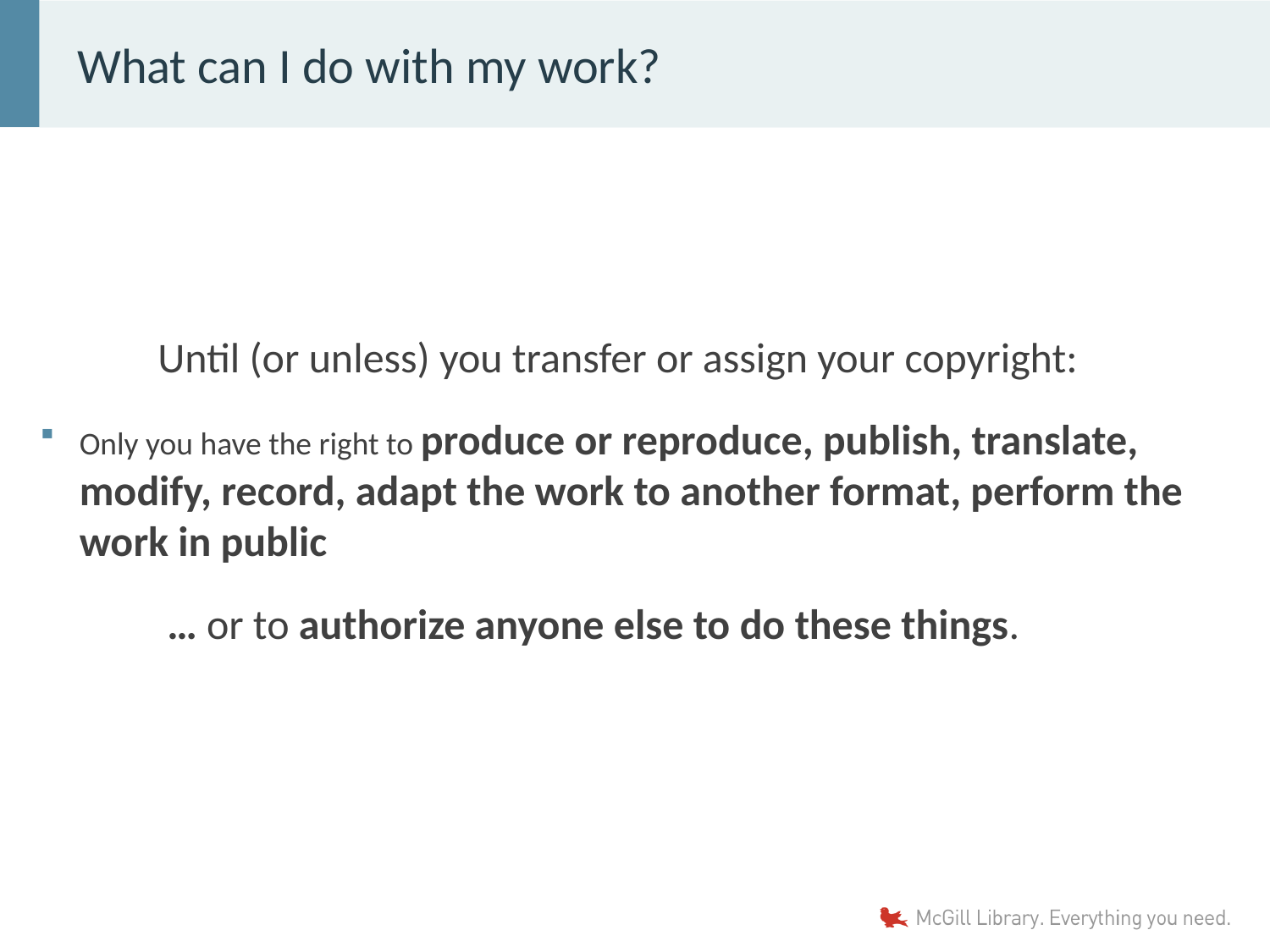

# What can I do with my work?

Until (or unless) you transfer or assign your copyright:
Only you have the right to produce or reproduce, publish, translate, modify, record, adapt the work to another format, perform the work in public
	… or to authorize anyone else to do these things.